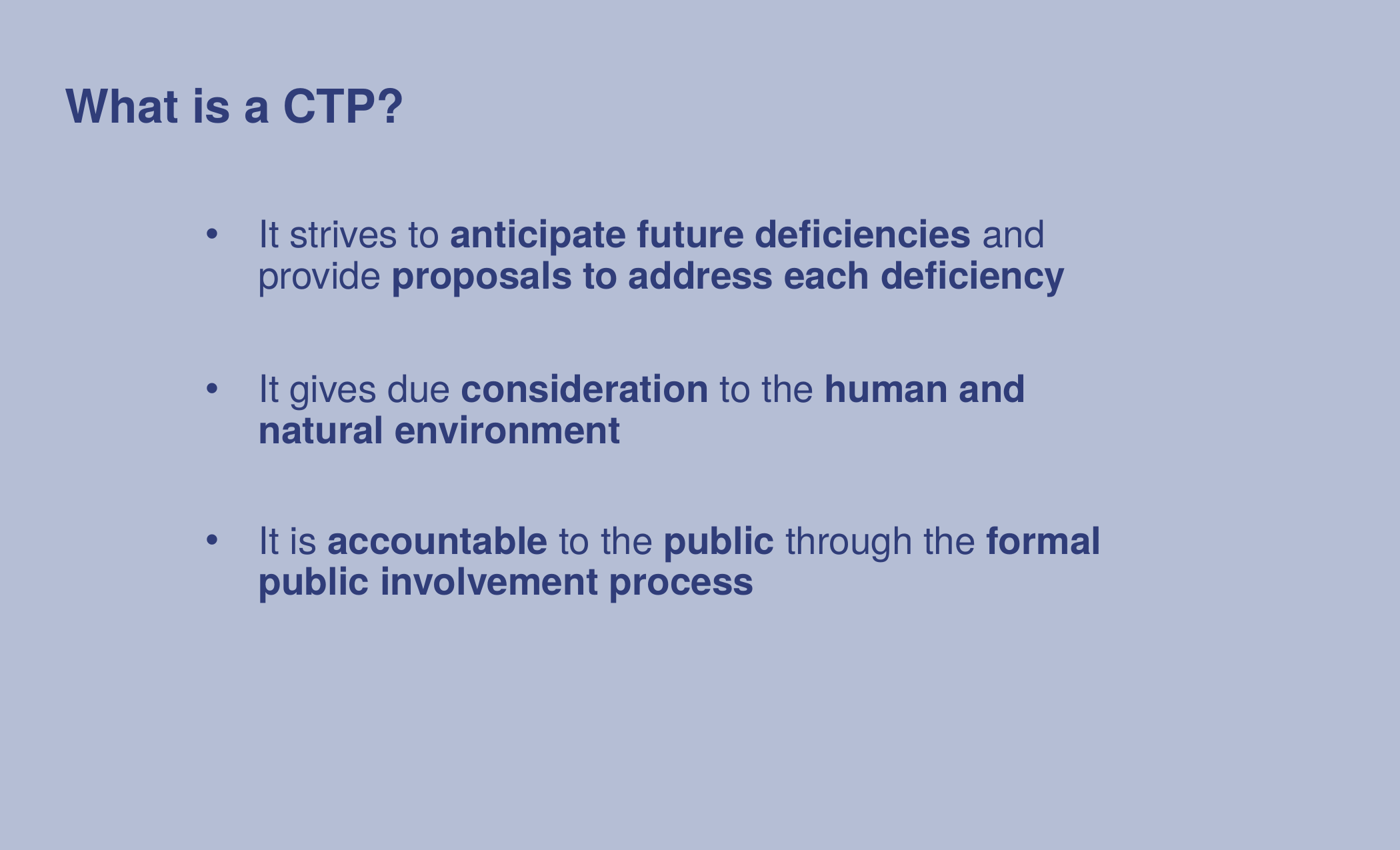

# What is a CTP?
It strives to anticipate future deficiencies and provide proposals to address each deficiency

It gives due consideration to the human and natural environment

It is accountable to the public through the formal public involvement process